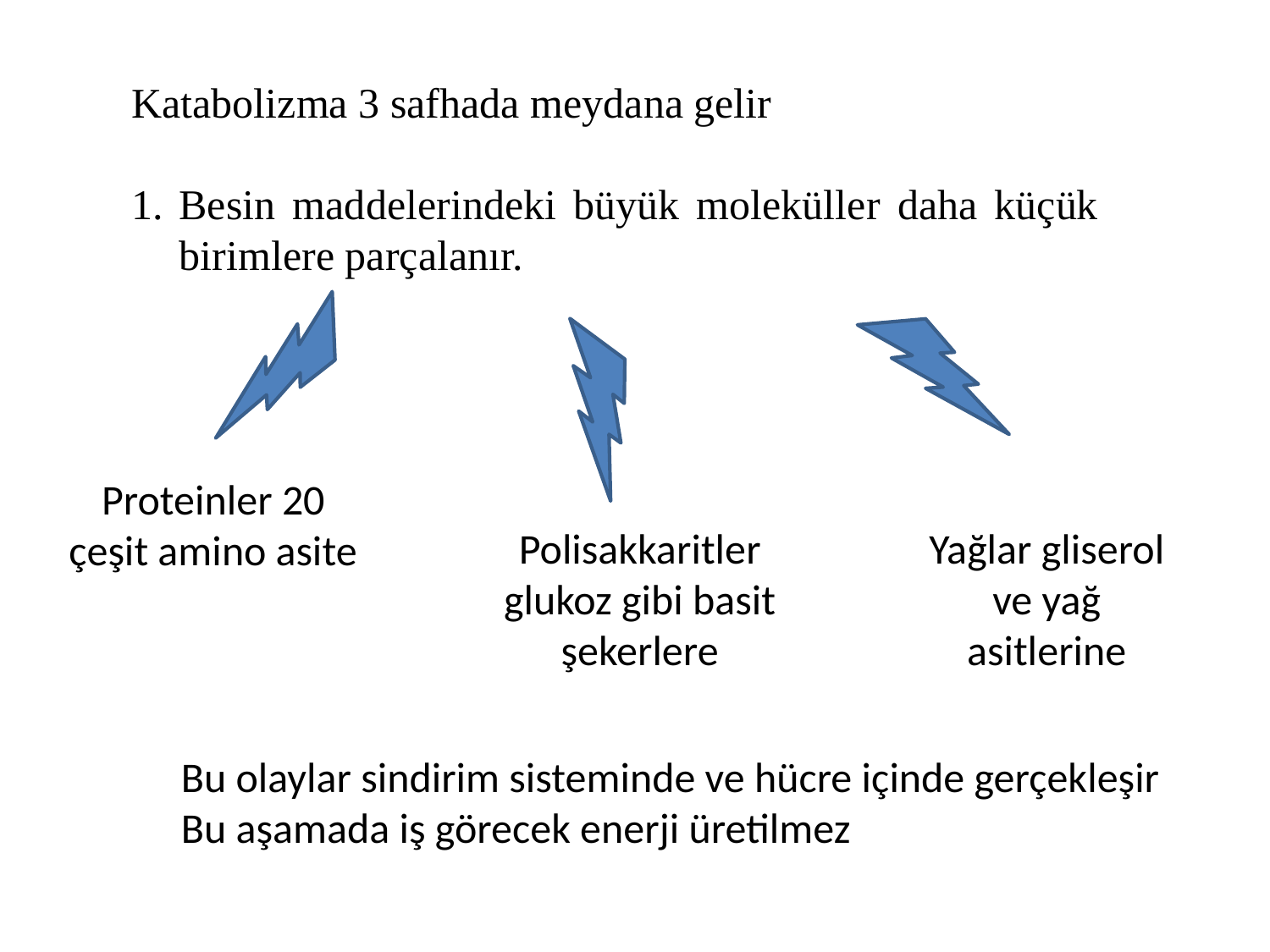

Katabolizma 3 safhada meydana gelir

Besin maddelerindeki büyük moleküller daha küçük birimlere parçalanır.

Proteinler 20 çeşit amino asite
Polisakkaritler glukoz gibi basit şekerlere
Yağlar gliserol ve yağ asitlerine
Bu olaylar sindirim sisteminde ve hücre içinde gerçekleşir
Bu aşamada iş görecek enerji üretilmez